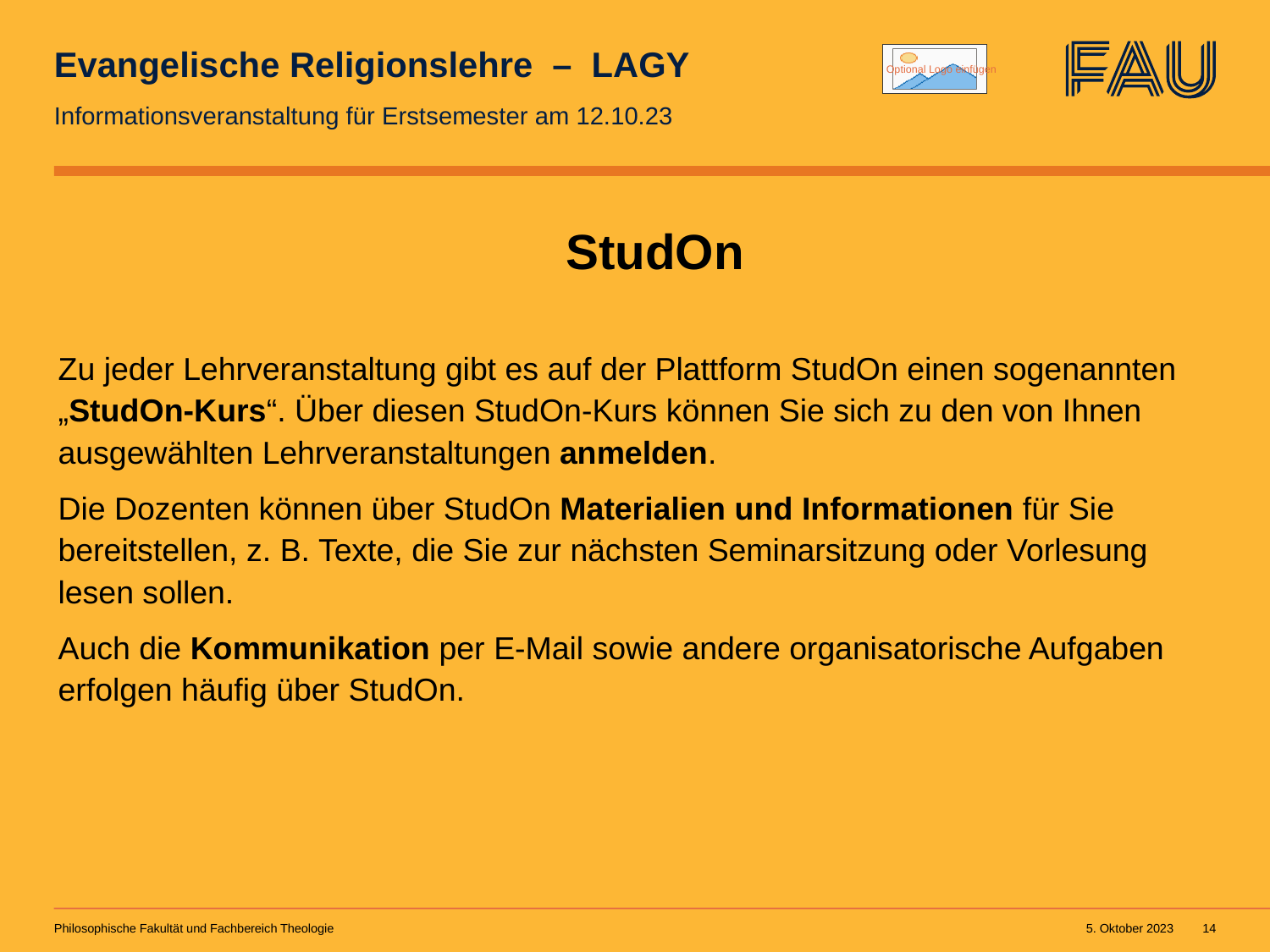

# Evangelische Religionslehre  –  LAGY

Informationsveranstaltung für Erstsemester am 12.10.23
				StudOn

Zu jeder Lehrveranstaltung gibt es auf der Plattform StudOn einen sogenannten „StudOn-Kurs“. Über diesen StudOn-Kurs können Sie sich zu den von Ihnen ausgewählten Lehrveranstaltungen anmelden.
Die Dozenten können über StudOn Materialien und Informationen für Sie bereitstellen, z. B. Texte, die Sie zur nächsten Seminarsitzung oder Vorlesung lesen sollen.
Auch die Kommunikation per E-Mail sowie andere organisatorische Aufgaben erfolgen häufig über StudOn.

Philosophische Fakultät und Fachbereich Theologie
5. Oktober 2023
14